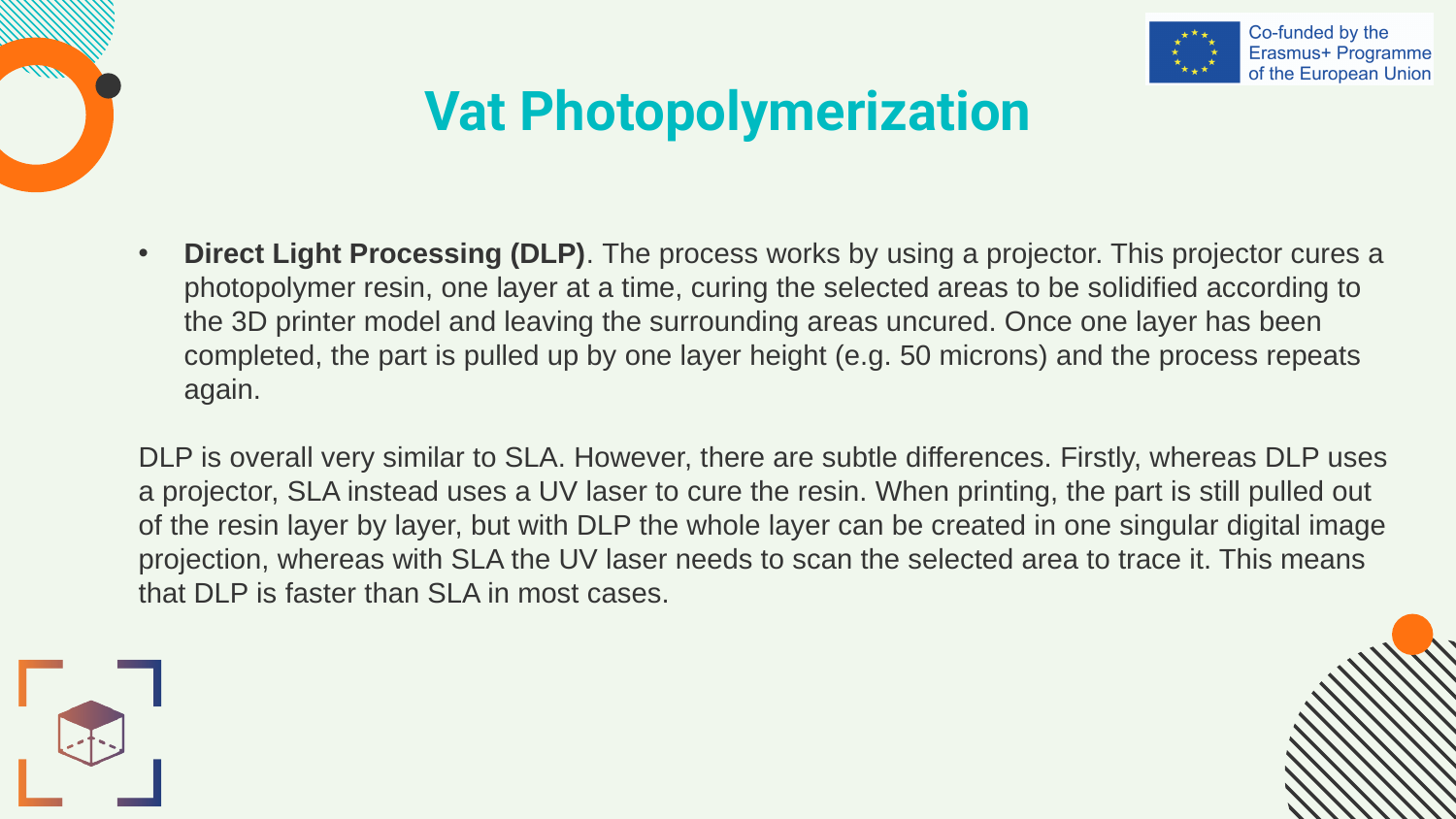

# Vat Photopolymerization
Direct Light Processing (DLP). The process works by using a projector. This projector cures a photopolymer resin, one layer at a time, curing the selected areas to be solidified according to the 3D printer model and leaving the surrounding areas uncured. Once one layer has been completed, the part is pulled up by one layer height (e.g. 50 microns) and the process repeats again.

DLP is overall very similar to SLA. However, there are subtle differences. Firstly, whereas DLP uses a projector, SLA instead uses a UV laser to cure the resin. When printing, the part is still pulled out of the resin layer by layer, but with DLP the whole layer can be created in one singular digital image projection, whereas with SLA the UV laser needs to scan the selected area to trace it. This means that DLP is faster than SLA in most cases.